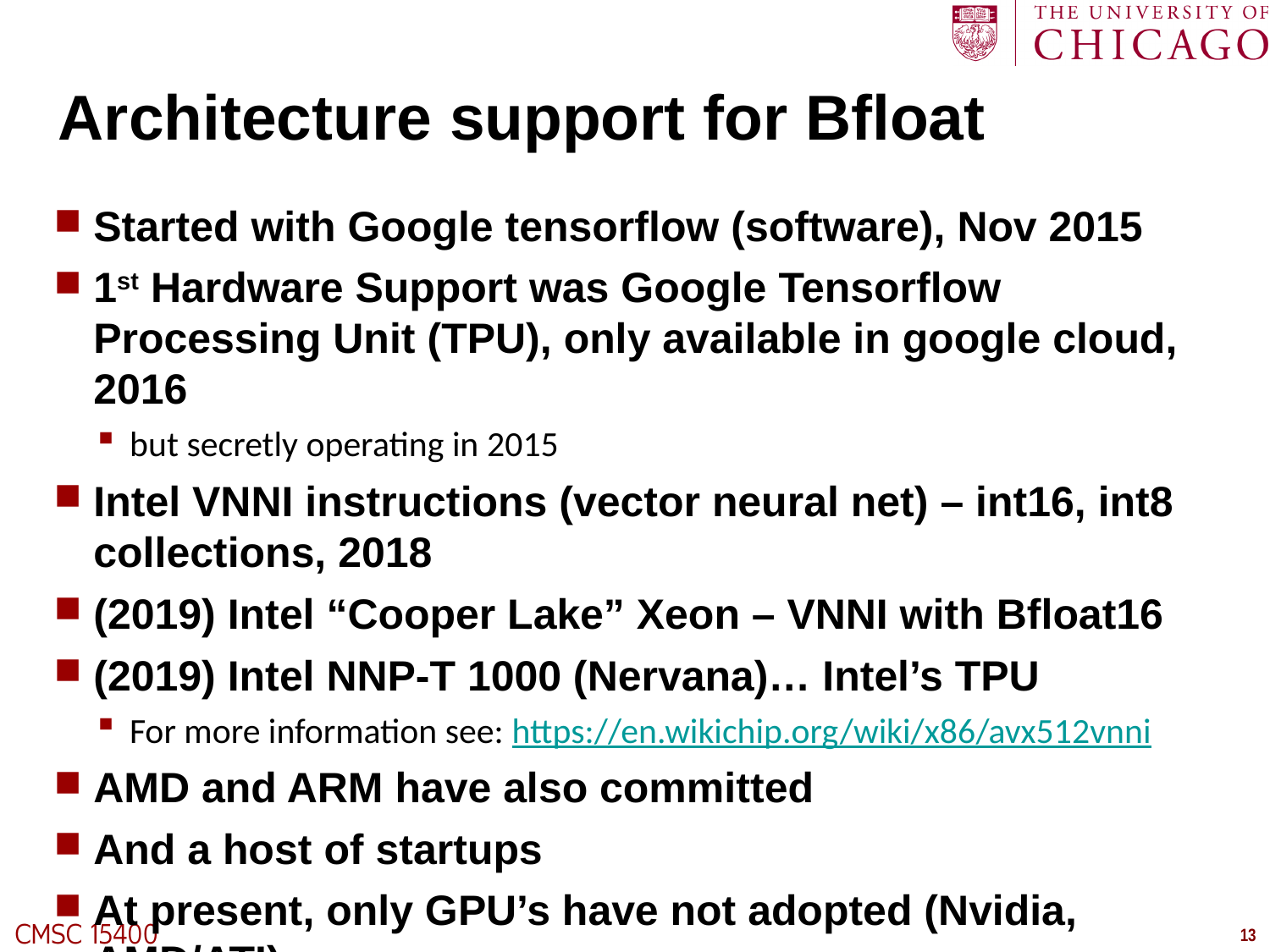

# Architecture support for Bfloat
Started with Google tensorflow (software), Nov 2015
1st Hardware Support was Google Tensorflow Processing Unit (TPU), only available in google cloud, 2016
but secretly operating in 2015
Intel VNNI instructions (vector neural net) – int16, int8 collections, 2018
(2019) Intel “Cooper Lake” Xeon – VNNI with Bfloat16
(2019) Intel NNP-T 1000 (Nervana)… Intel’s TPU
For more information see: https://en.wikichip.org/wiki/x86/avx512vnni
AMD and ARM have also committed
And a host of startups
At present, only GPU’s have not adopted (Nvidia, AMD/ATI)